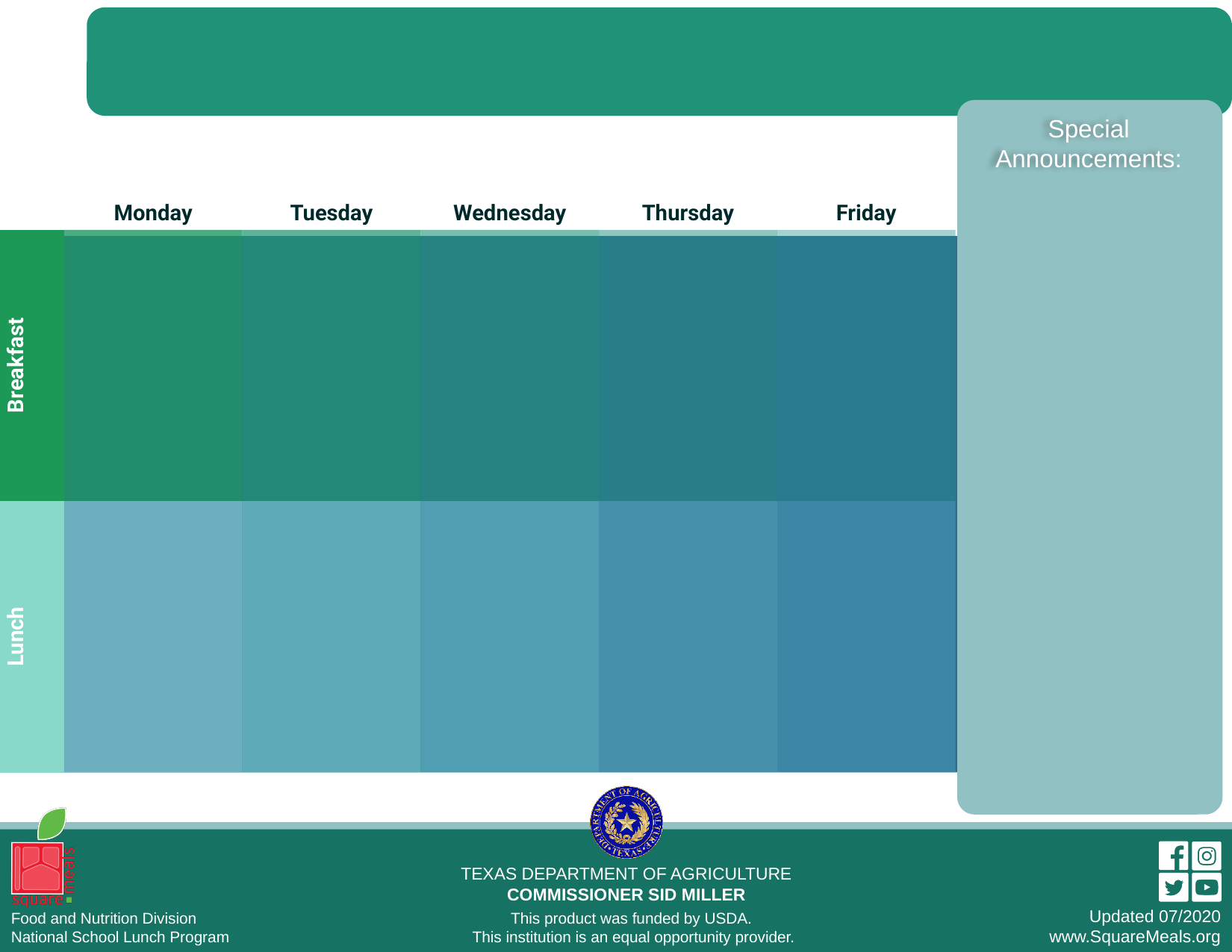

Special Announcements:

|  | Monday | Tuesday | Wednesday | Thursday | Friday |
| --- | --- | --- | --- | --- | --- |
| Breakfast |  |  |  |  |  |
| Lunch |  |  |  |  |  |